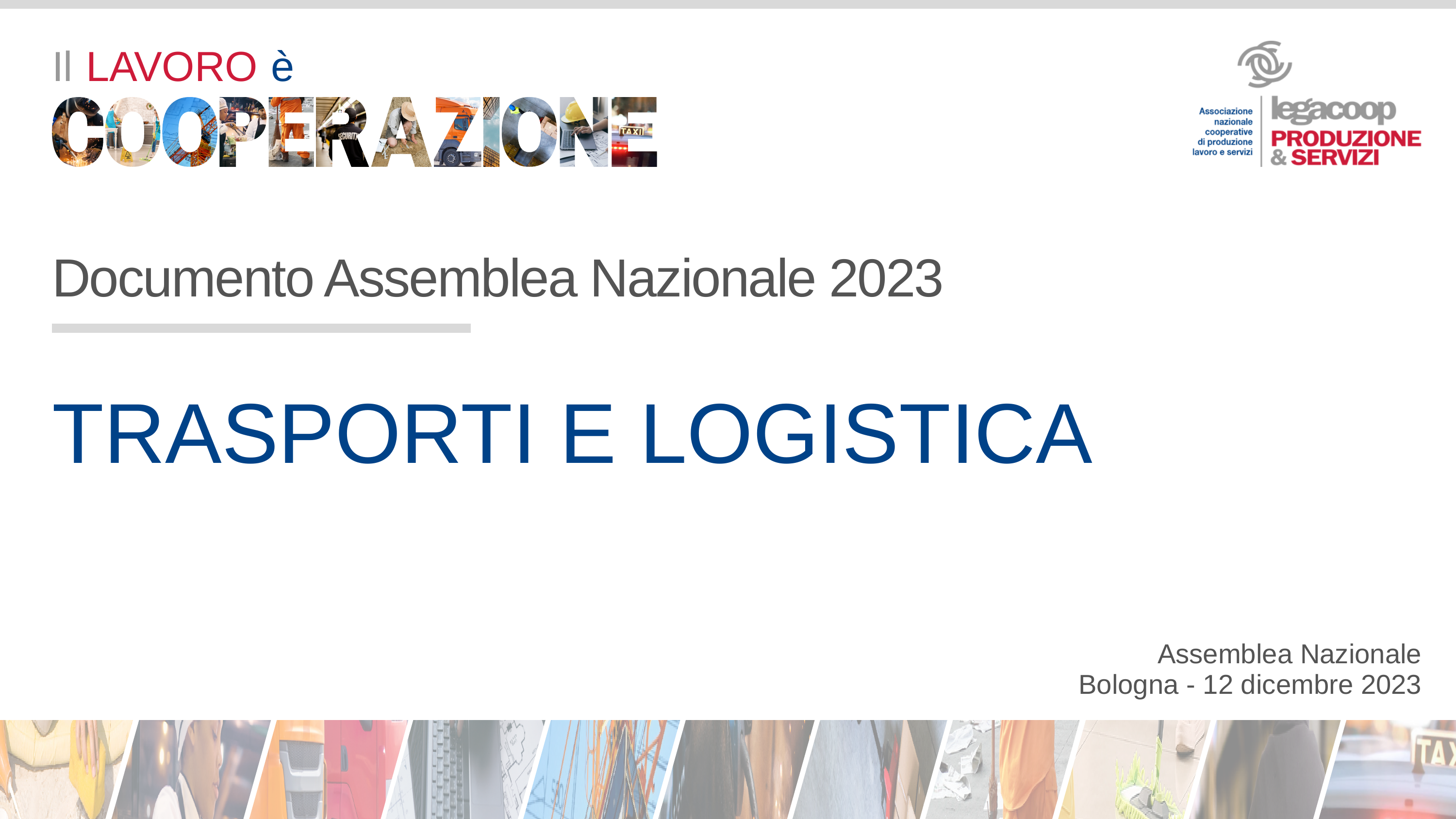

Il LAVORO è

Documento Assemblea Nazionale 2023

TRASPORTI E LOGISTICA

Assemblea Nazionale
Bologna - 12 dicembre 2023